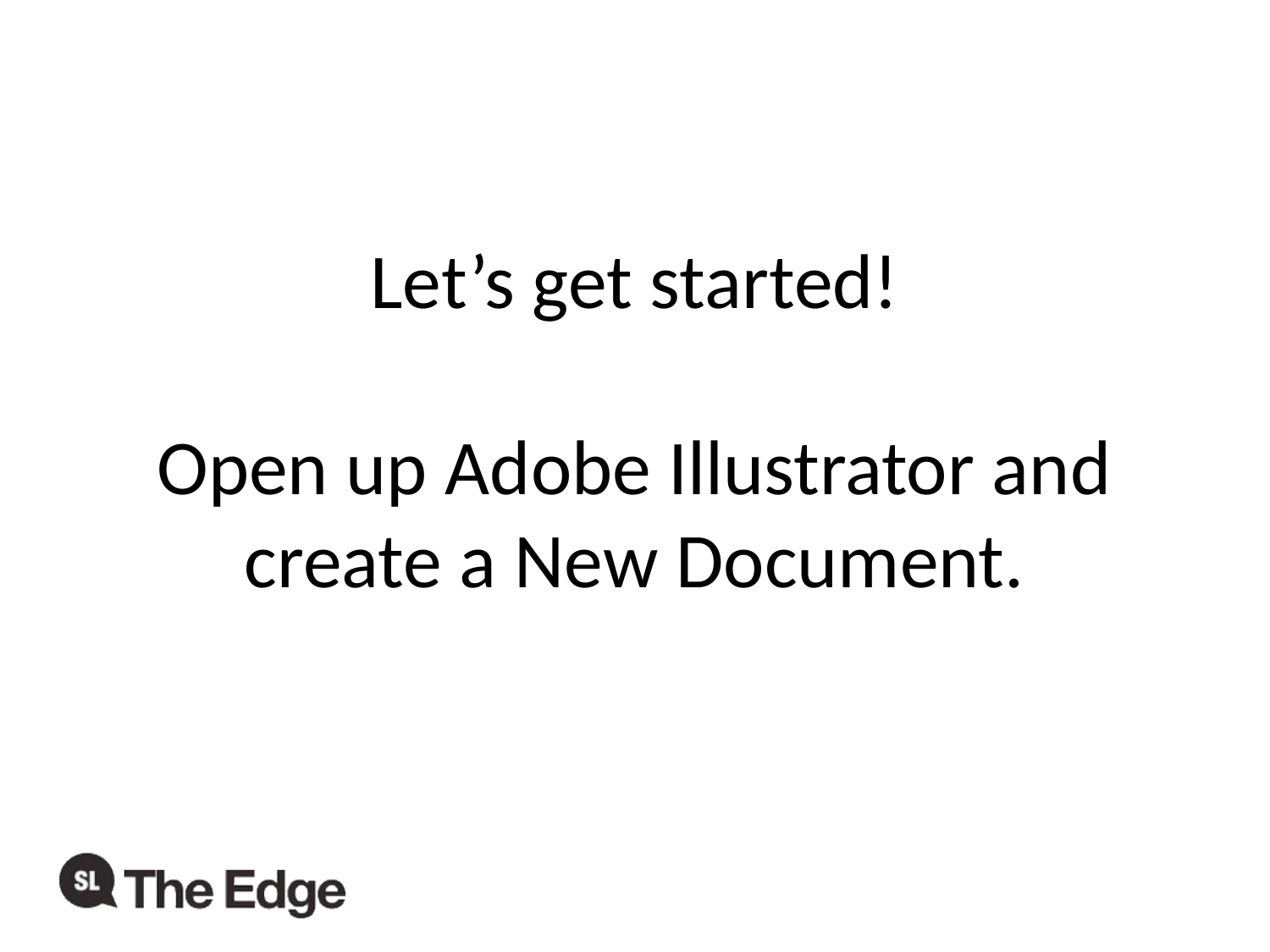

# Let’s get started! Open up Adobe Illustrator and create a New Document.